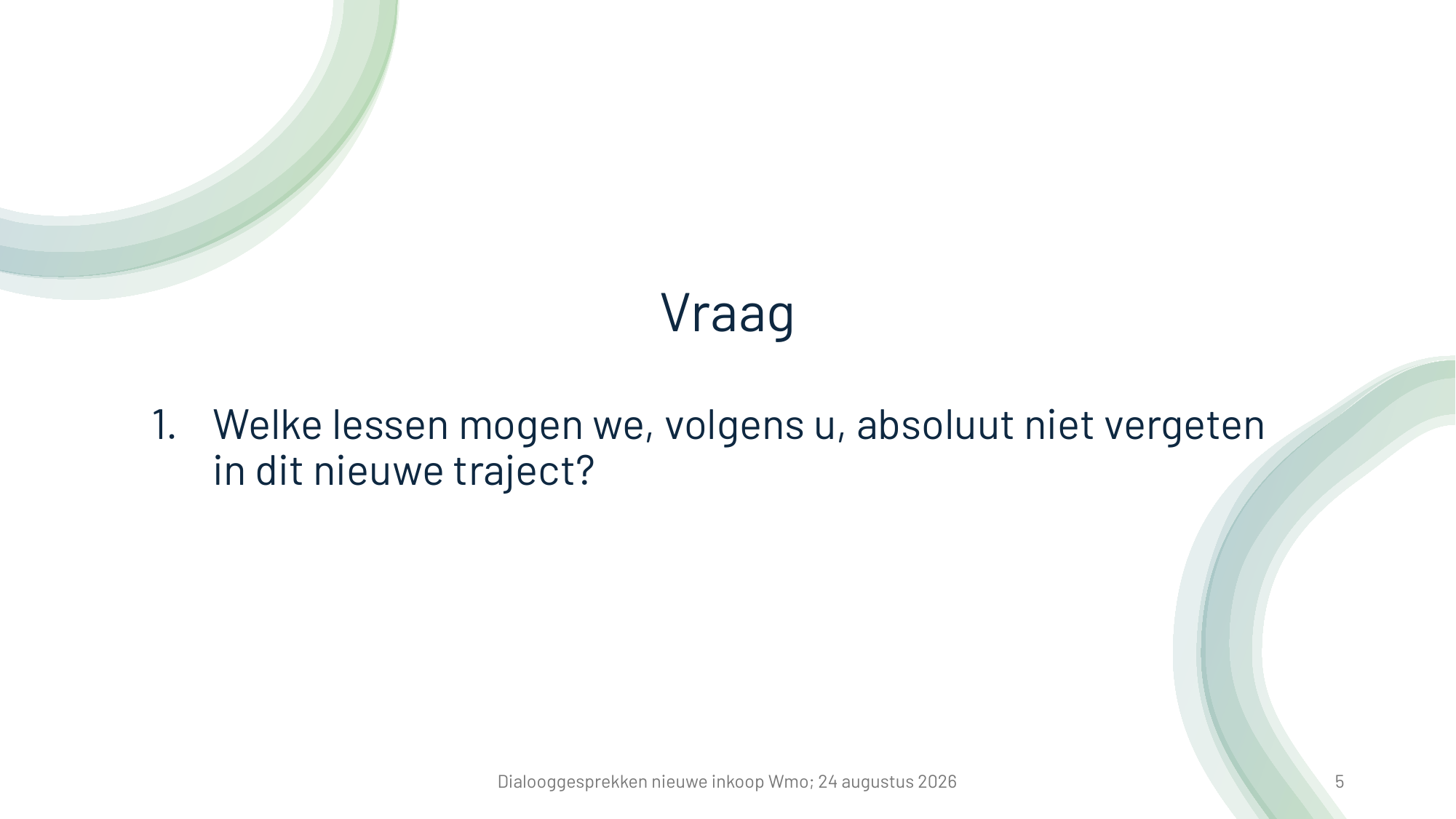

# Vraag
Welke lessen mogen we, volgens u, absoluut niet vergeten in dit nieuwe traject?

Dialooggesprekken nieuwe inkoop Wmo; 24 augustus 2026
5